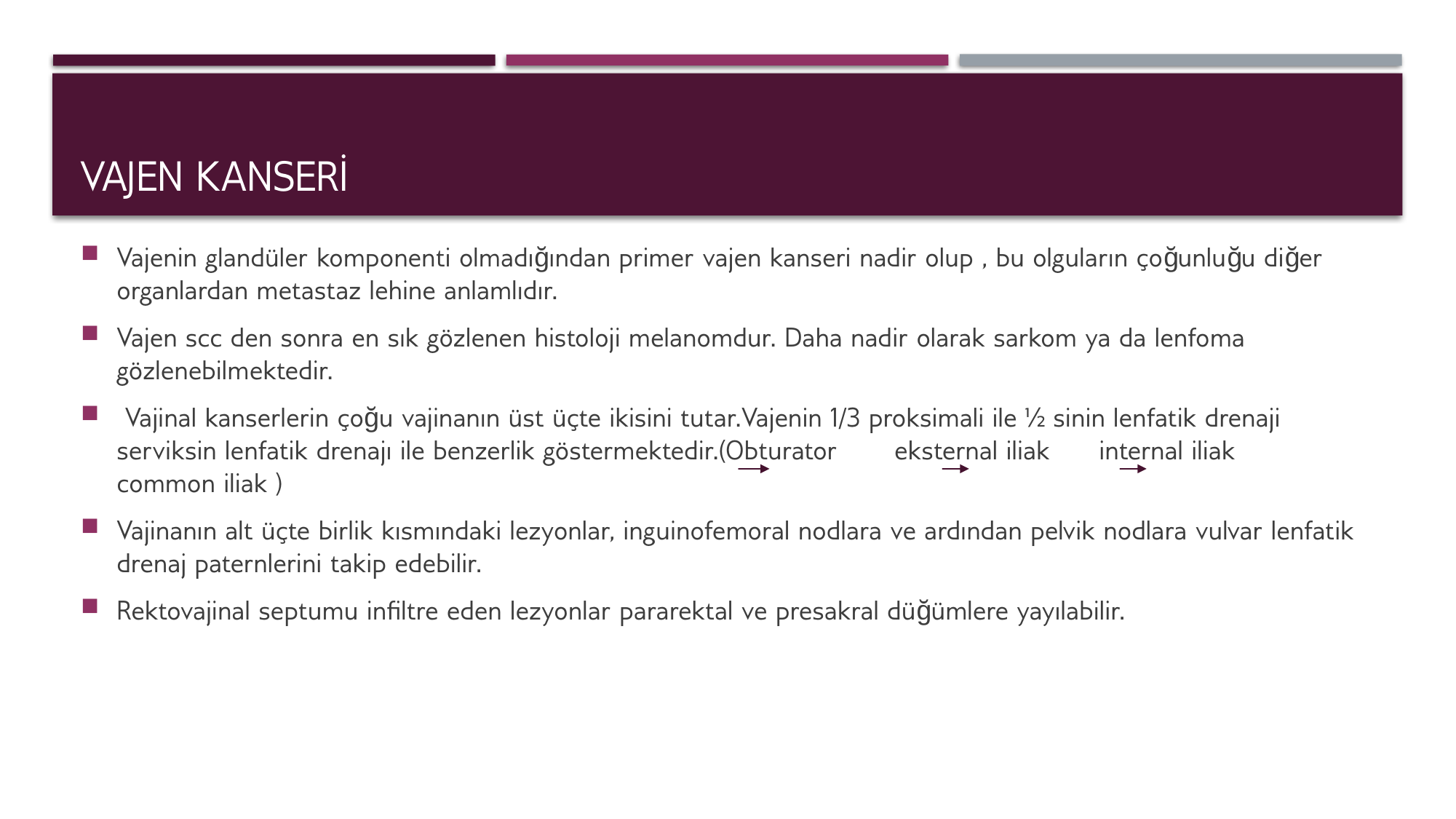

# VAJEN KANSERİ
Vajenin glandüler komponenti olmadığından primer vajen kanseri nadir olup , bu olguların çoğunluğu diğer organlardan metastaz lehine anlamlıdır.
Vajen scc den sonra en sık gözlenen histoloji melanomdur. Daha nadir olarak sarkom ya da lenfoma gözlenebilmektedir.
 Vajinal kanserlerin çoğu vajinanın üst üçte ikisini tutar.Vajenin 1/3 proksimali ile ½ sinin lenfatik drenaji serviksin lenfatik drenajı ile benzerlik göstermektedir.(Obturator       eksternal iliak      internal iliak      common iliak )
Vajinanın alt üçte birlik kısmındaki lezyonlar, inguinofemoral nodlara ve ardından pelvik nodlara vulvar lenfatik drenaj paternlerini takip edebilir.
Rektovajinal septumu infiltre eden lezyonlar pararektal ve presakral düğümlere yayılabilir.